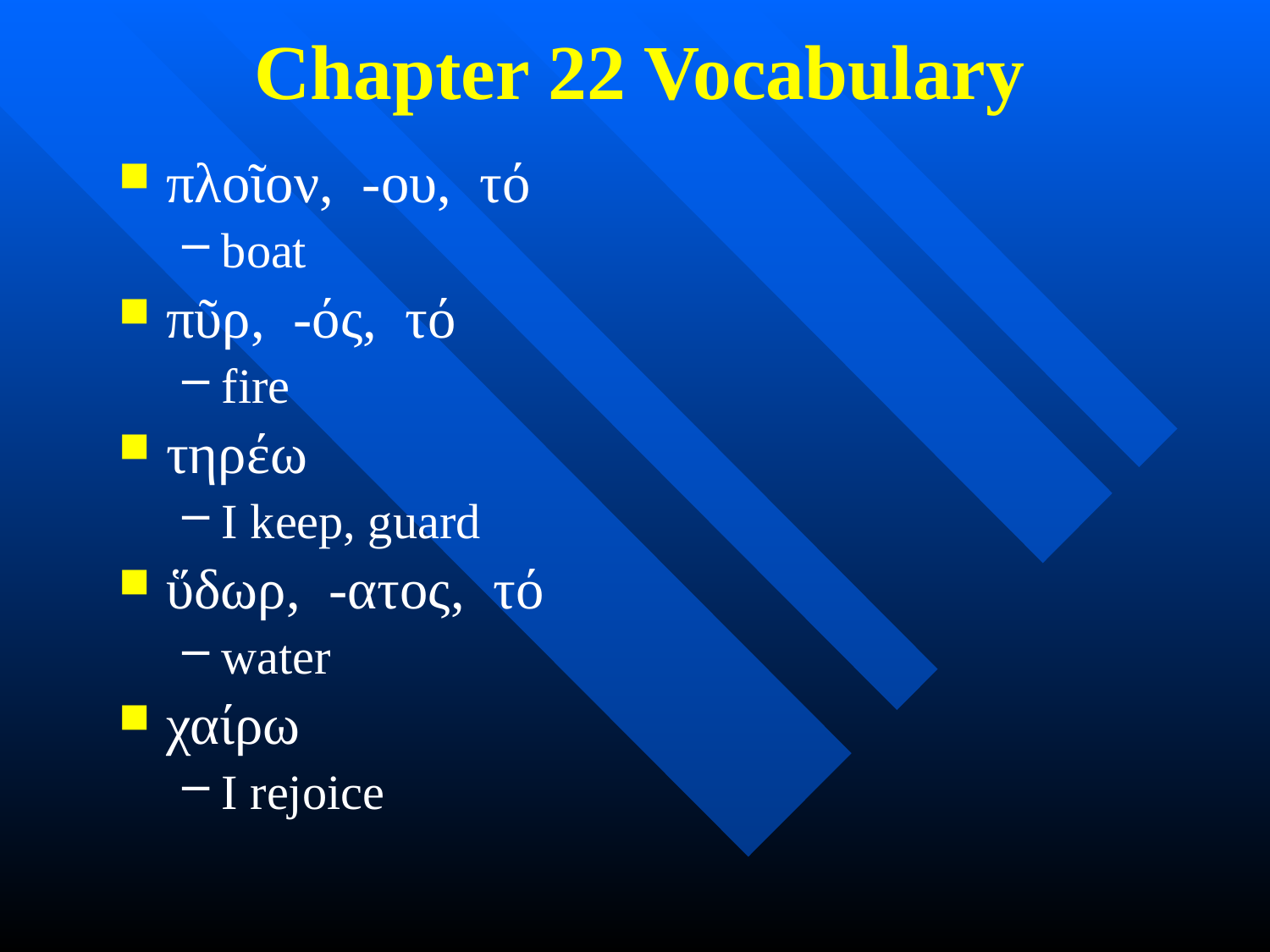

# Chapter 22 Vocabulary
πλοῖον,  -ου,  τό
boat
πῦρ,  -ός,  τό
fire
τηρέω
I keep, guard
ὕδωρ,  -ατος,  τό
water
χαίρω
I rejoice